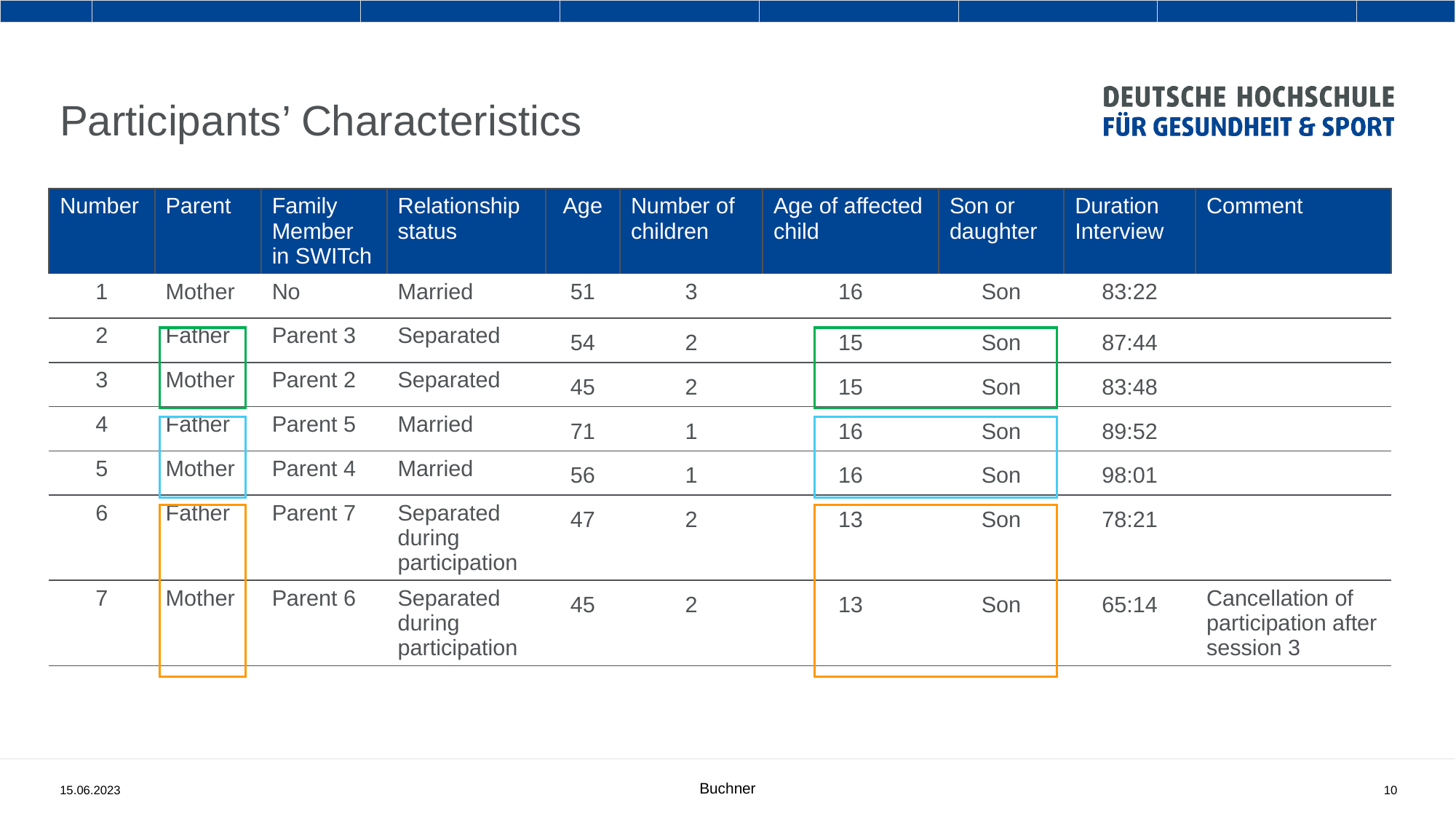

# Participants’ Characteristics
| Number | Parent | Family Member in SWITch | Relationship status | Age | Number of children | Age of affected child | Son or daughter | Duration Interview | Comment |
| --- | --- | --- | --- | --- | --- | --- | --- | --- | --- |
| 1 | Mother | No | Married | 51 | 3 | 16 | Son | 83:22 |  |
| 2 | Father | Parent 3 | Separated | 54 | 2 | 15 | Son | 87:44 |  |
| 3 | Mother | Parent 2 | Separated | 45 | 2 | 15 | Son | 83:48 |  |
| 4 | Father | Parent 5 | Married | 71 | 1 | 16 | Son | 89:52 |  |
| 5 | Mother | Parent 4 | Married | 56 | 1 | 16 | Son | 98:01 |  |
| 6 | Father | Parent 7 | Separated during participation | 47 | 2 | 13 | Son | 78:21 |  |
| 7 | Mother | Parent 6 | Separated during participation | 45 | 2 | 13 | Son | 65:14 | Cancellation of participation after session 3 |

15.06.2023
Buchner
10